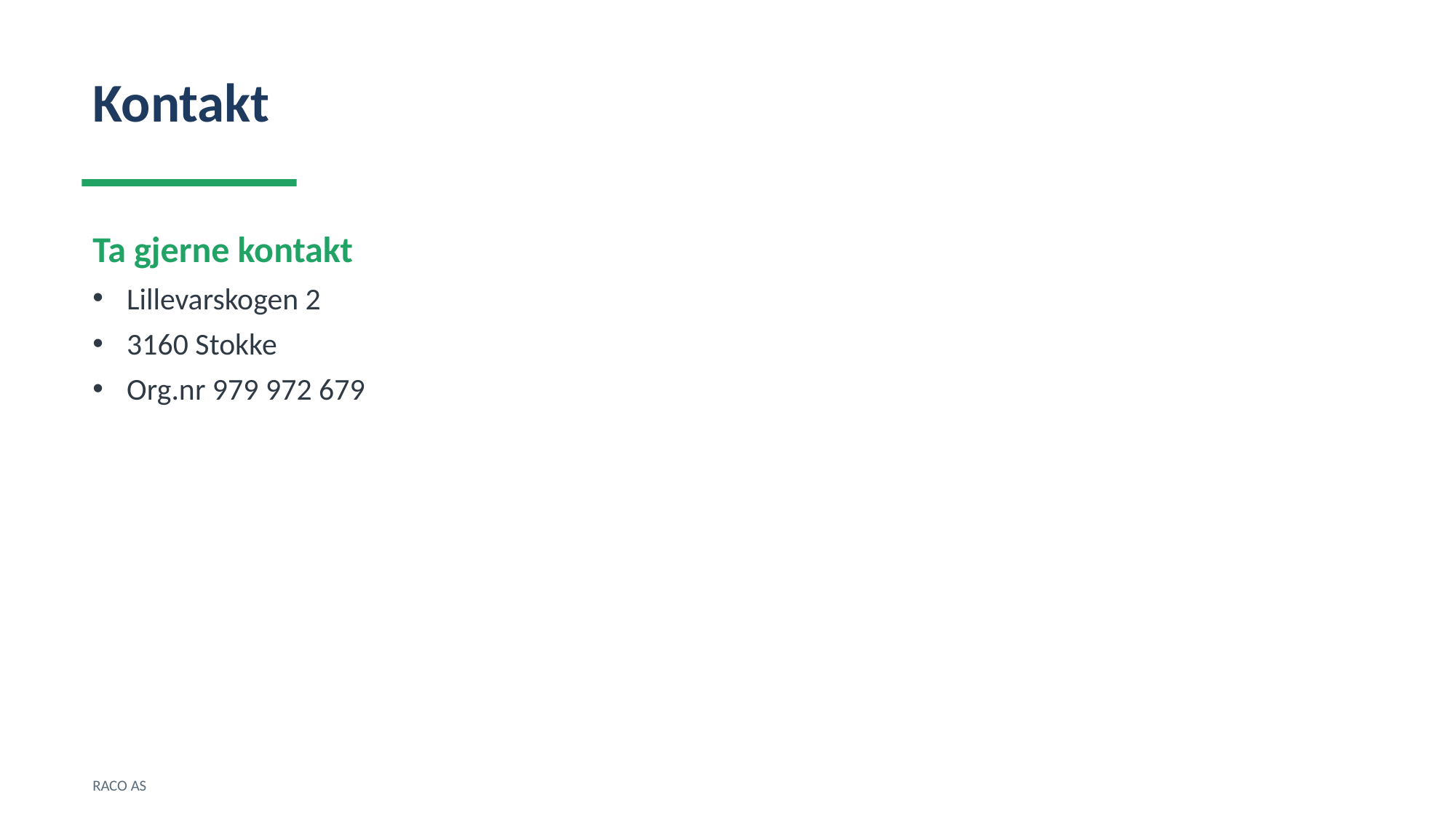

Kontakt

Ta gjerne kontakt
Lillevarskogen 2
3160 Stokke
Org.nr 979 972 679
RACO AS